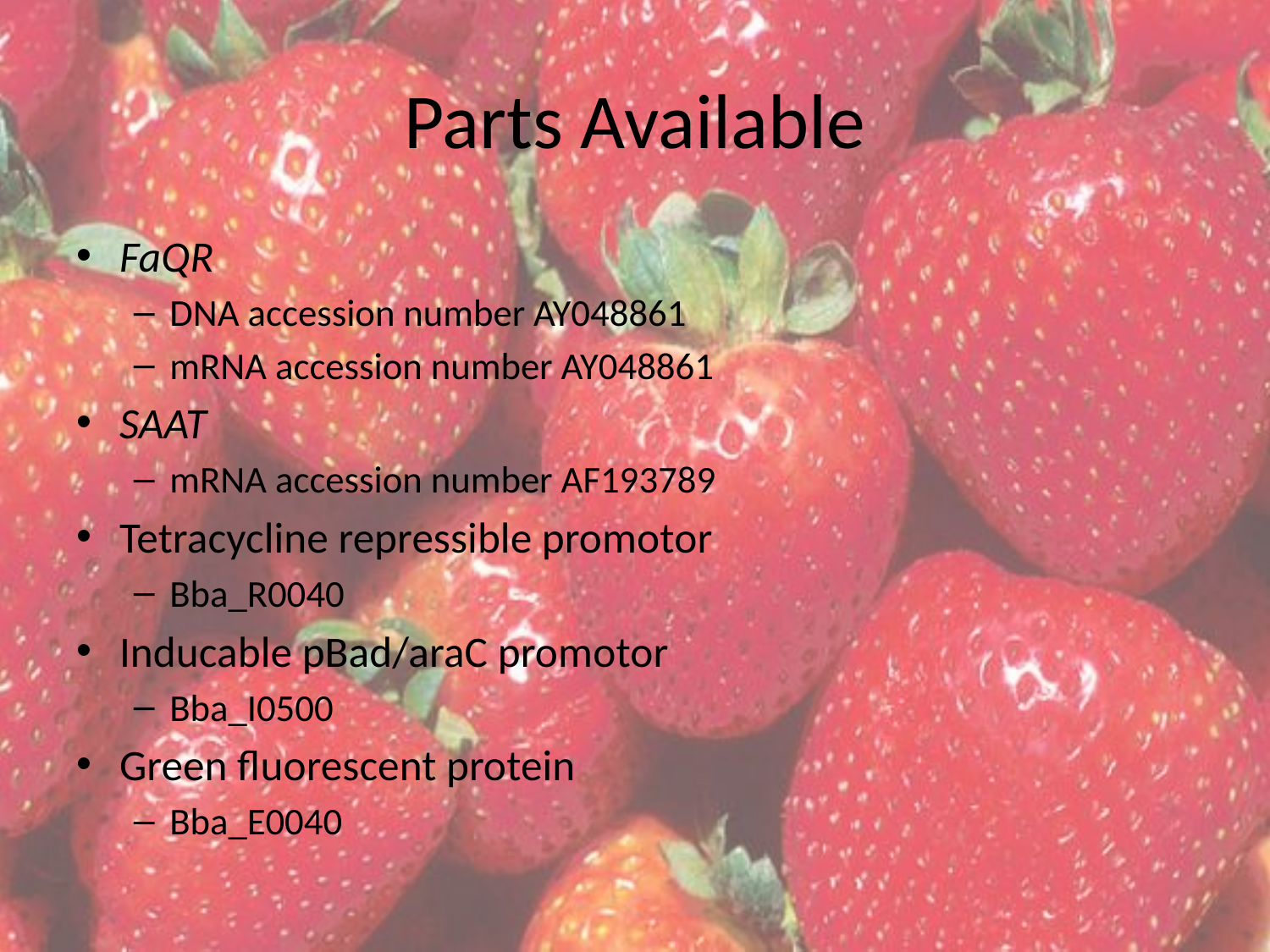

# Parts Available
FaQR
DNA accession number AY048861
mRNA accession number AY048861
SAAT
mRNA accession number AF193789
Tetracycline repressible promotor
Bba_R0040
Inducable pBad/araC promotor
Bba_I0500
Green fluorescent protein
Bba_E0040